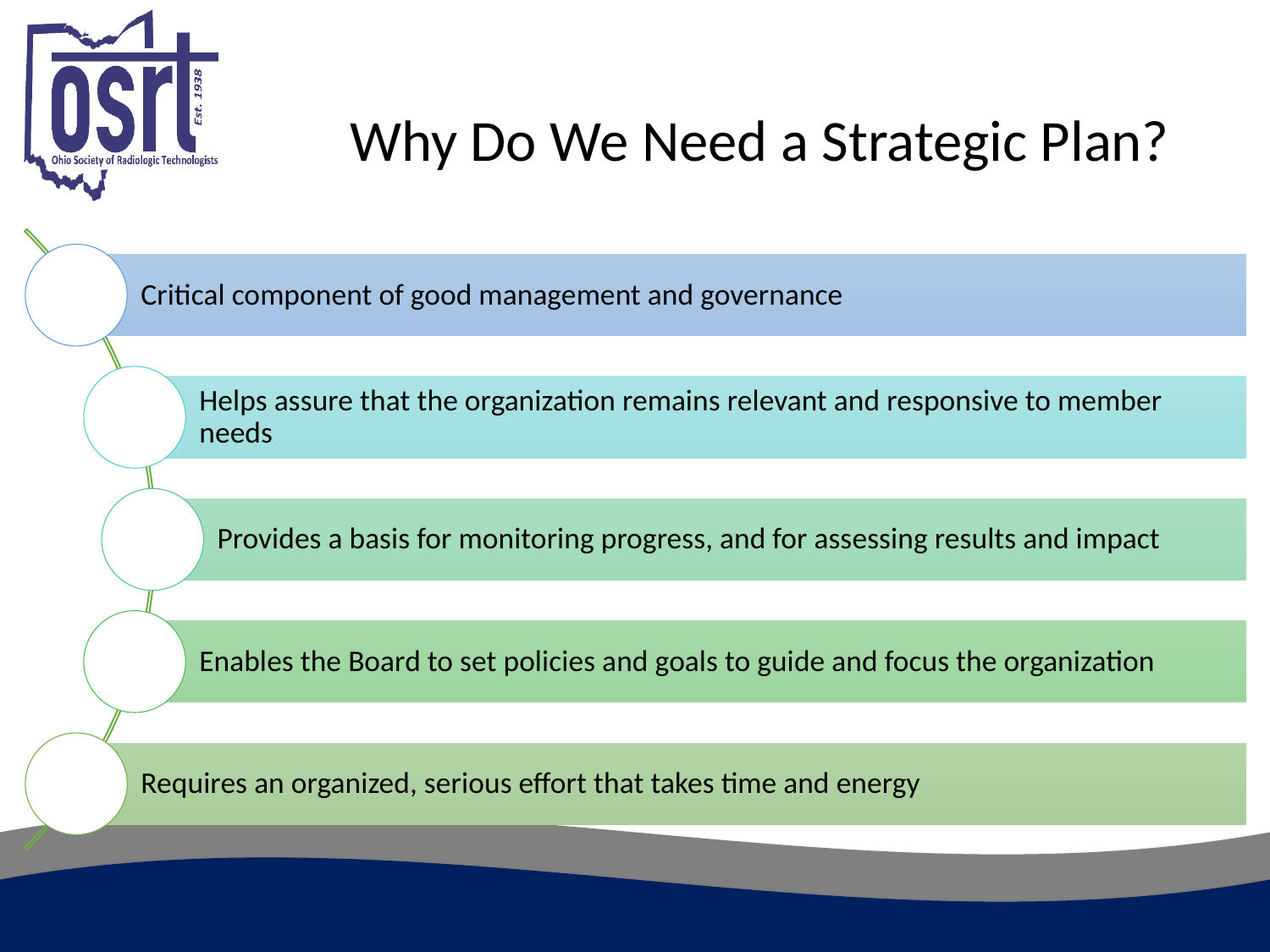

# Why Do We Need a Strategic Plan?
Critical component of good management and governance
Helps assure that the organization remains relevant and responsive to member needs
Provides a basis for monitoring progress, and for assessing results and impact
Enables the Board to set policies and goals to guide and focus the organization
Requires an organized, serious effort that takes time and energy